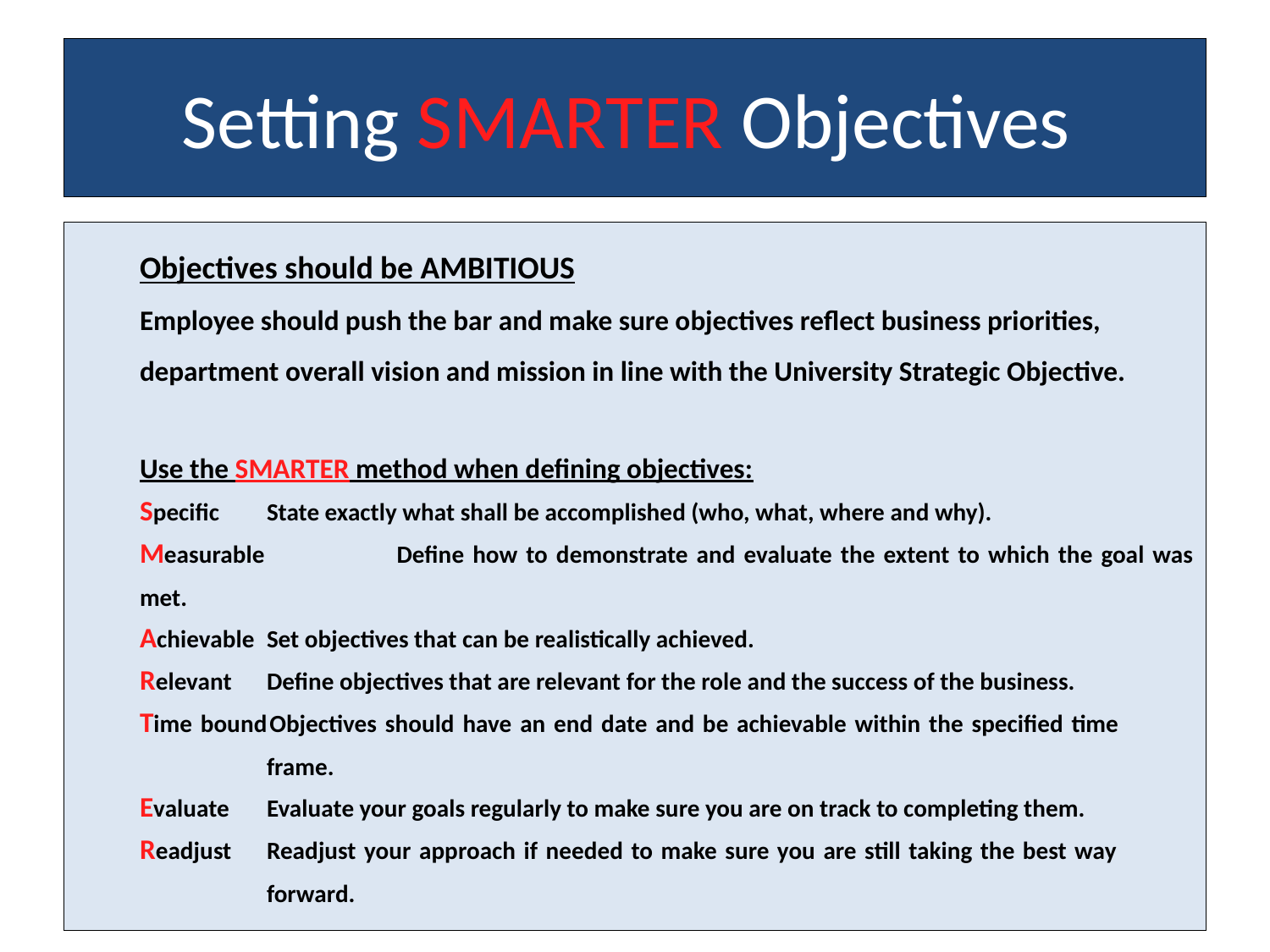

# Setting SMARTER Objectives
Objectives should be AMBITIOUS
Employee should push the bar and make sure objectives reflect business priorities, department overall vision and mission in line with the University Strategic Objective.

Use the SMARTER method when defining objectives:
Specific	State exactly what shall be accomplished (who, what, where and why).
Measurable 	Define how to demonstrate and evaluate the extent to which the goal was met.
Achievable	Set objectives that can be realistically achieved.
Relevant 	Define objectives that are relevant for the role and the success of the business.
Time bound	Objectives should have an end date and be achievable within the specified time 		frame.
Evaluate	Evaluate your goals regularly to make sure you are on track to completing them.
Readjust	Readjust your approach if needed to make sure you are still taking the best way 		forward.